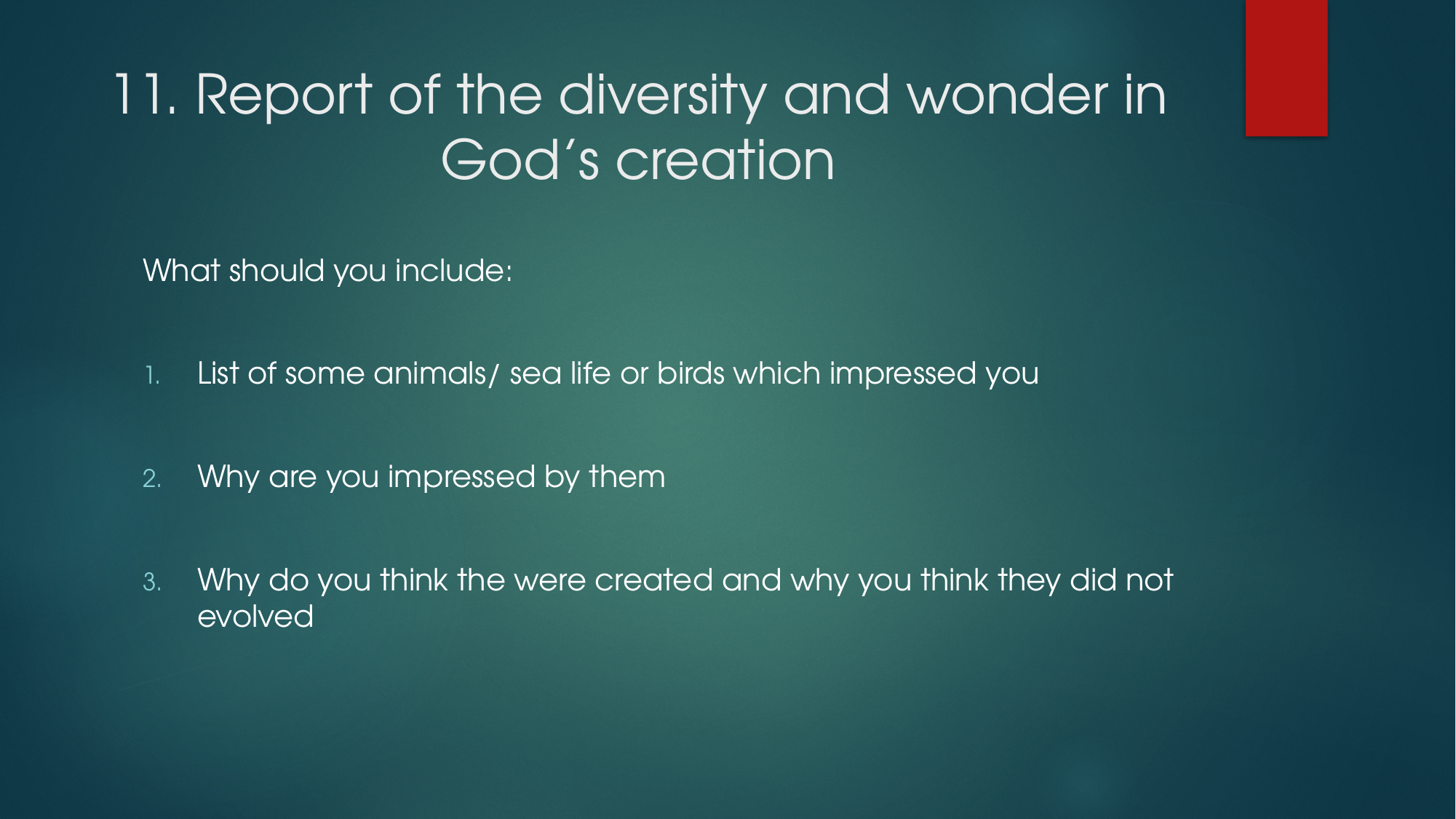

# 11. Report of the diversity and wonder in God’s creation
What should you include:

List of some animals/ sea life or birds which impressed you

Why are you impressed by them

Why do you think the were created and why you think they did not evolved